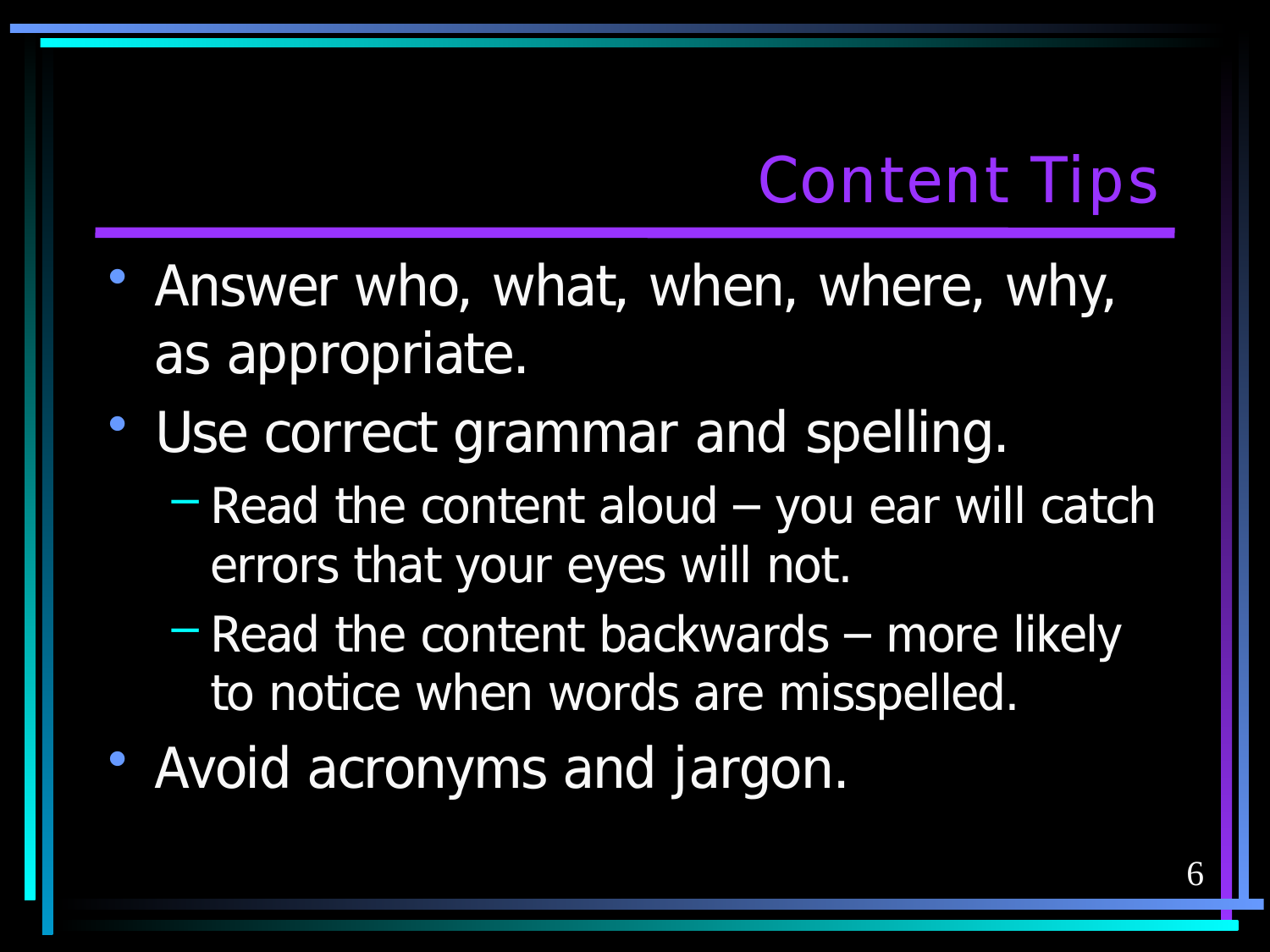

# Content Tips
Answer who, what, when, where, why, as appropriate.
Use correct grammar and spelling.
Read the content aloud – you ear will catch errors that your eyes will not.
Read the content backwards – more likely to notice when words are misspelled.
Avoid acronyms and jargon.

6